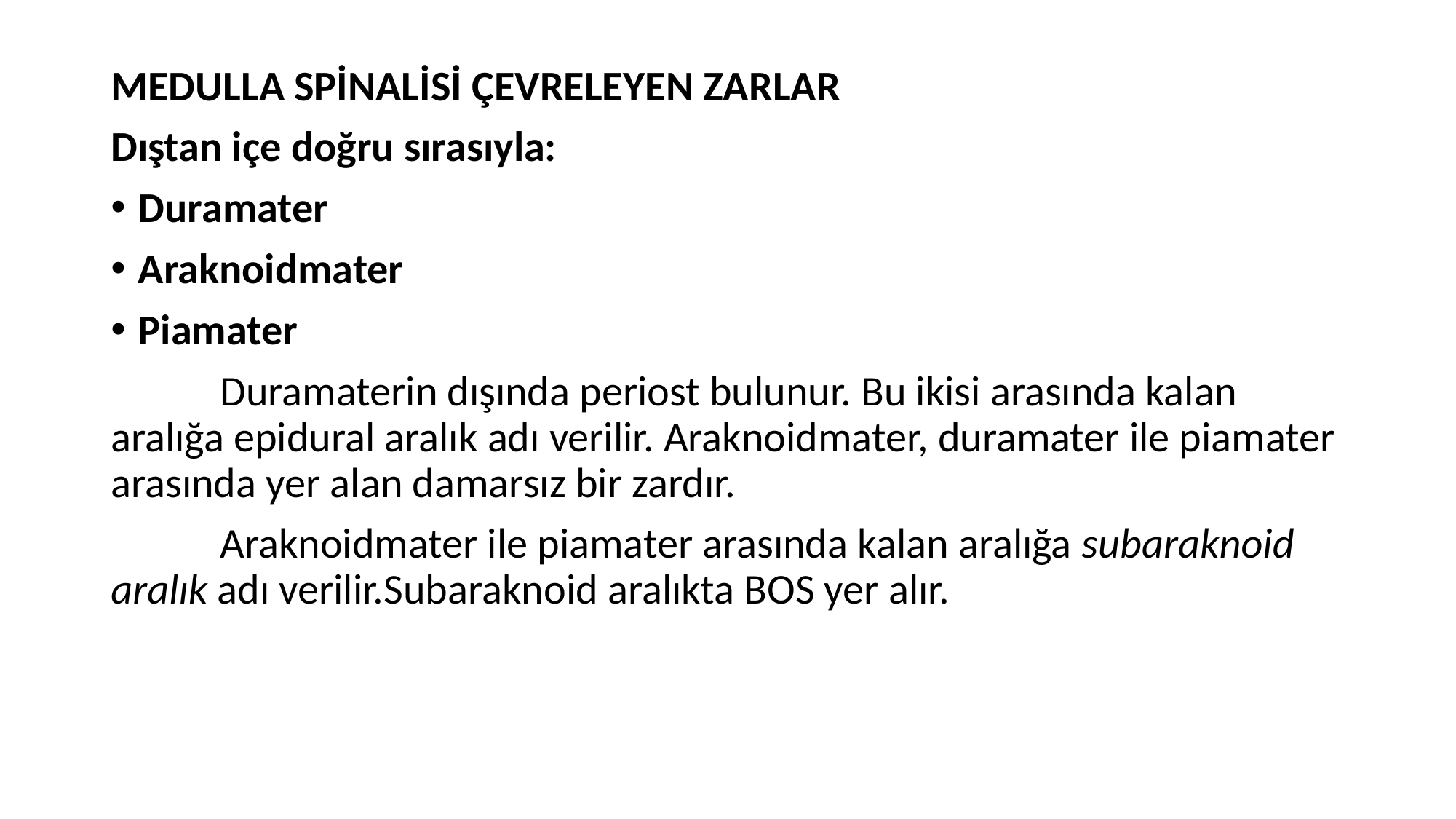

MEDULLA SPİNALİSİ ÇEVRELEYEN ZARLAR
Dıştan içe doğru sırasıyla:
Duramater
Araknoidmater
Piamater
	Duramaterin dışında periost bulunur. Bu ikisi arasında kalan aralığa epidural aralık adı verilir. Araknoidmater, duramater ile piamater arasında yer alan damarsız bir zardır.
	Araknoidmater ile piamater arasında kalan aralığa subaraknoid aralık adı verilir.Subaraknoid aralıkta BOS yer alır.